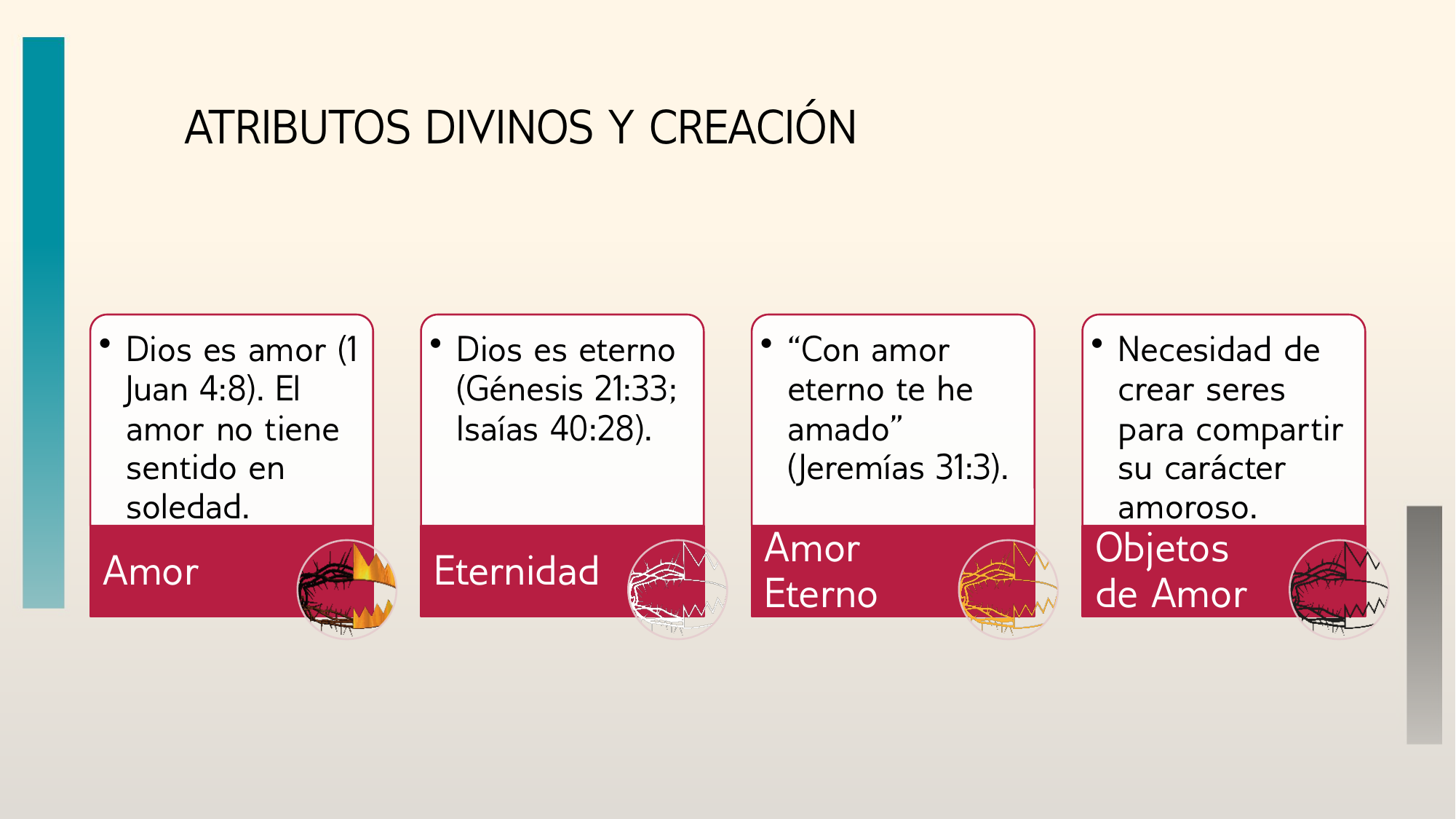

# Atributos Divinos y Creación
Dios es amor (1 Juan 4:8). El amor no tiene sentido en soledad.
Amor
Dios es eterno (Génesis 21:33; Isaías 40:28).
Eternidad
“Con amor eterno te he amado” (Jeremías 31:3).
Amor Eterno
Necesidad de crear seres para compartir su carácter amoroso.
Objetos de Amor